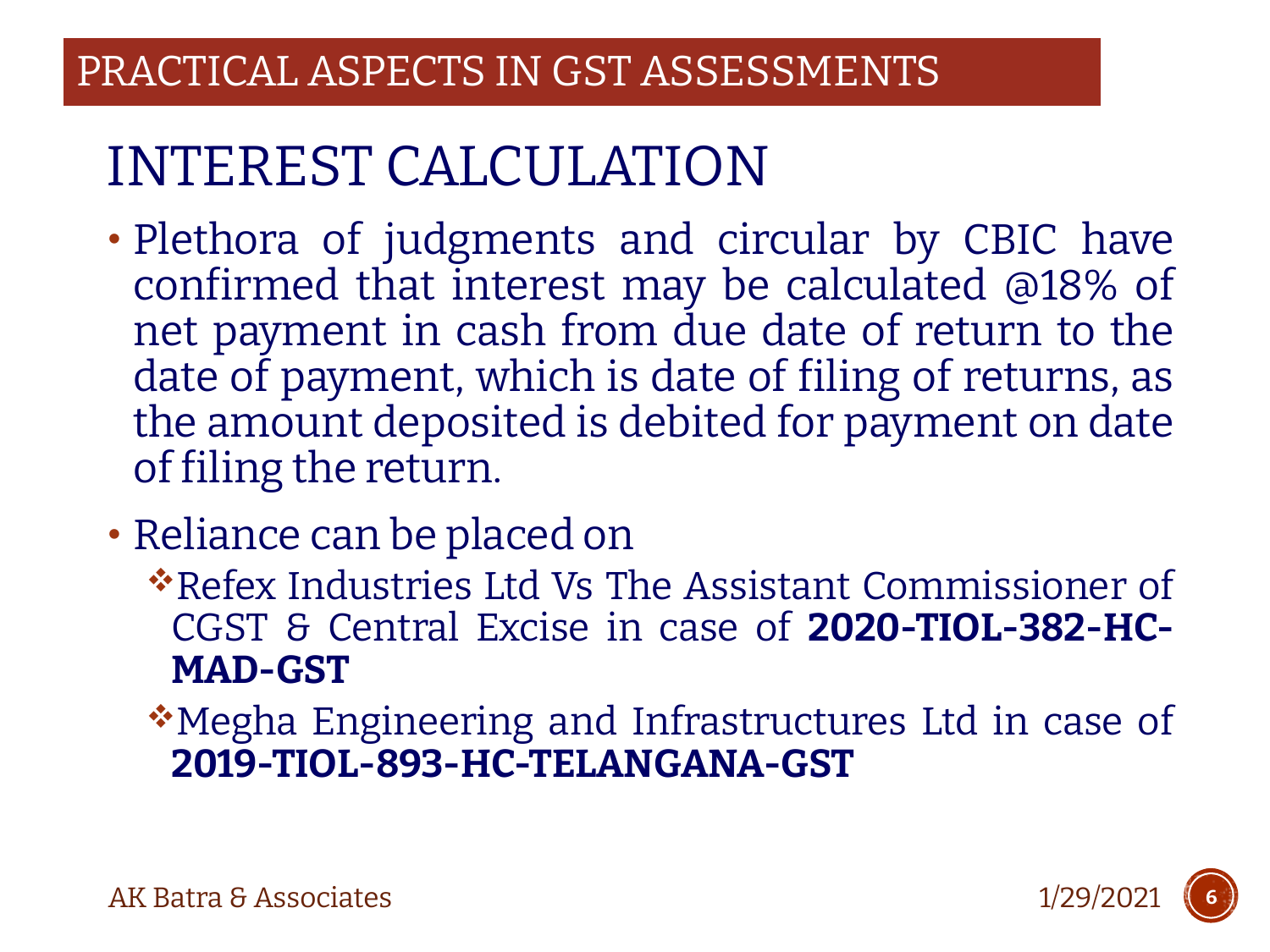

PRACTICAL ASPECTS IN GST ASSESSMENTS
# Interest calculation
Plethora of judgments and circular by CBIC have confirmed that interest may be calculated @18% of net payment in cash from due date of return to the date of payment, which is date of filing of returns, as the amount deposited is debited for payment on date of filing the return.
Reliance can be placed on
Refex Industries Ltd Vs The Assistant Commissioner of CGST & Central Excise in case of 2020-TIOL-382-HC-MAD-GST
Megha Engineering and Infrastructures Ltd in case of 2019-TIOL-893-HC-TELANGANA-GST

AK Batra & Associates
1/29/2021
6